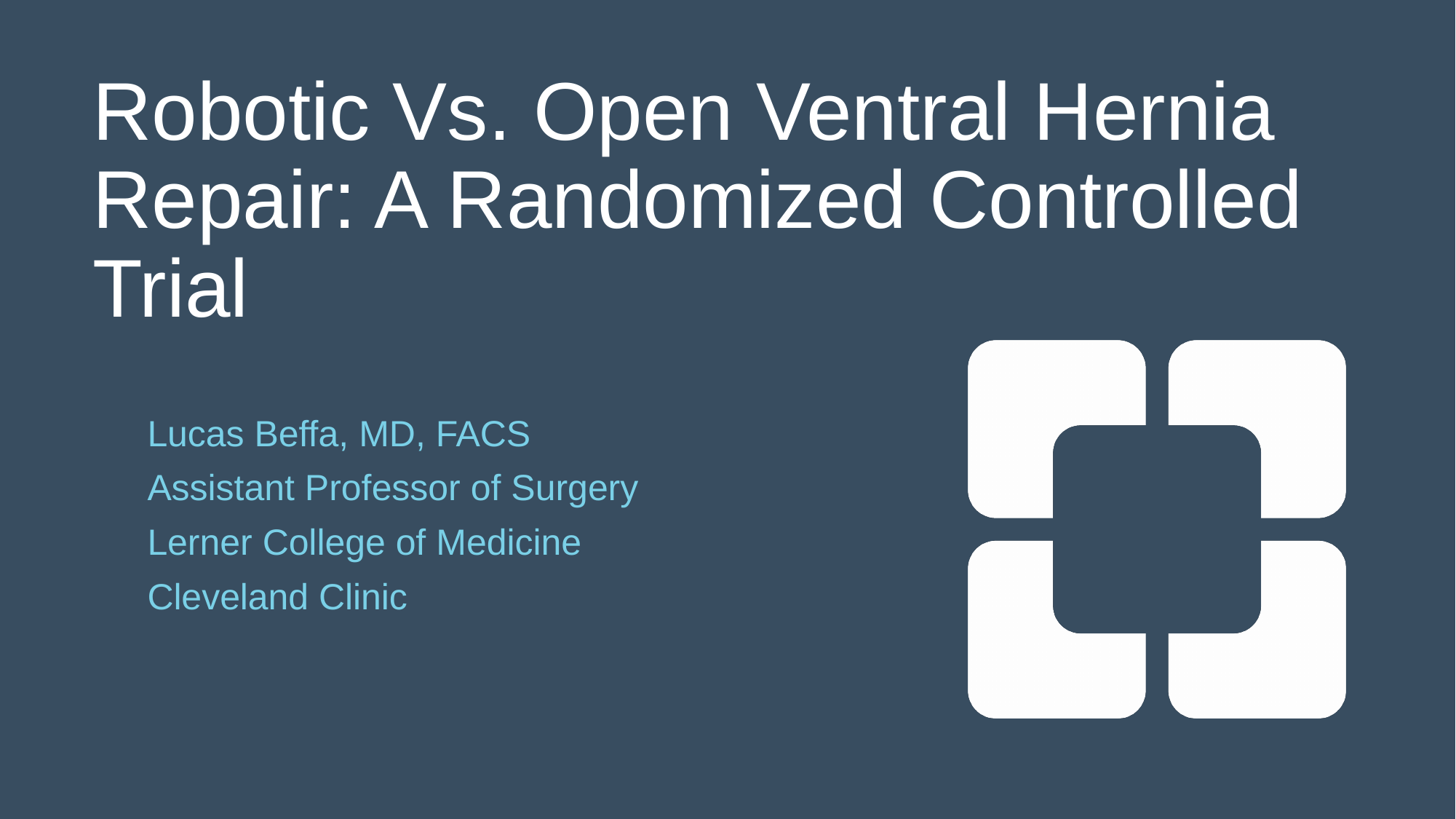

# Robotic Vs. Open Ventral Hernia Repair: A Randomized Controlled Trial
Lucas Beffa, MD, FACS
Assistant Professor of Surgery
Lerner College of Medicine
Cleveland Clinic